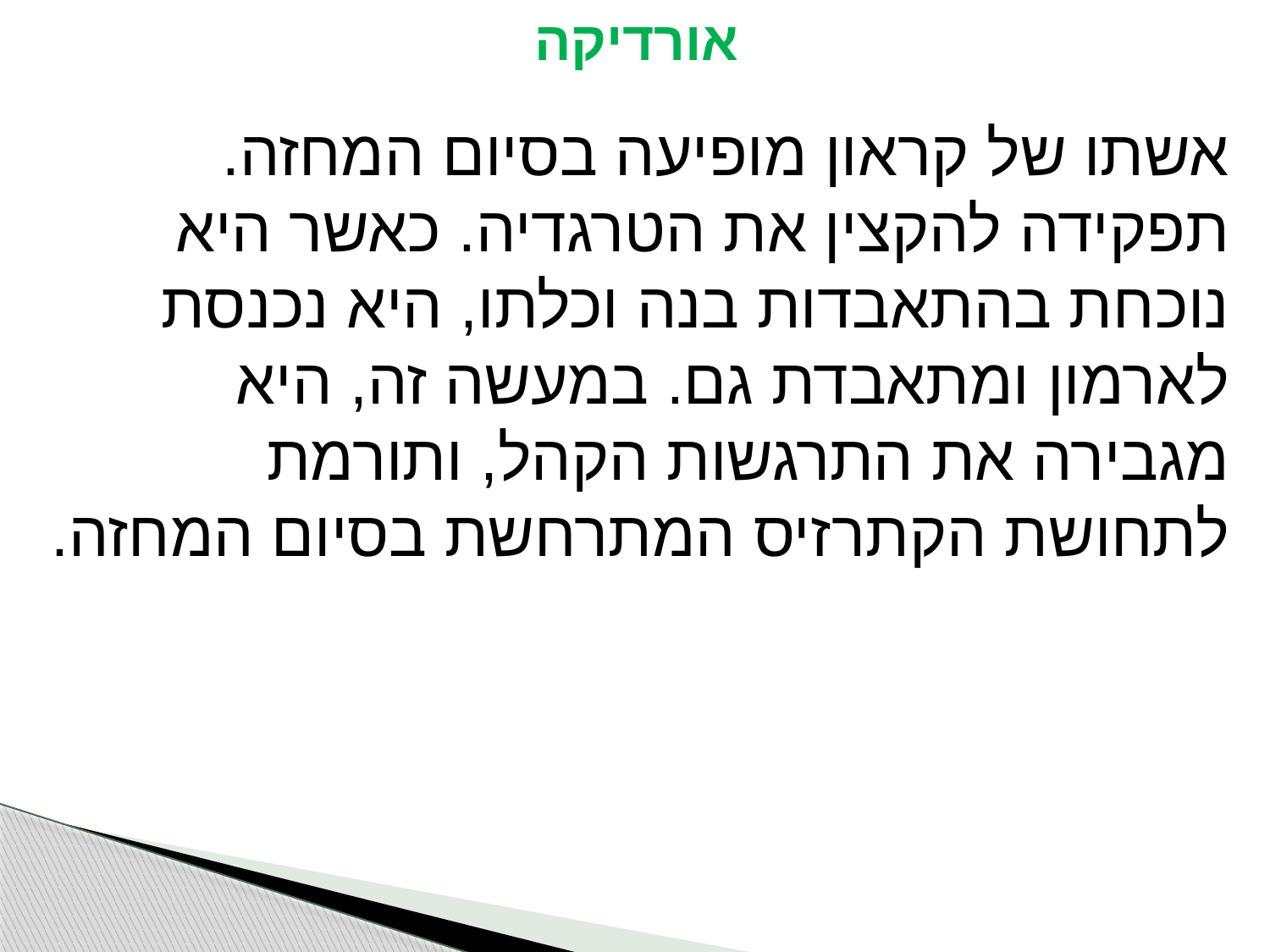

# אורדיקה
אשתו של קראון מופיעה בסיום המחזה. תפקידה להקצין את הטרגדיה. כאשר היא נוכחת בהתאבדות בנה וכלתו, היא נכנסת לארמון ומתאבדת גם. במעשה זה, היא מגבירה את התרגשות הקהל, ותורמת לתחושת הקתרזיס המתרחשת בסיום המחזה.